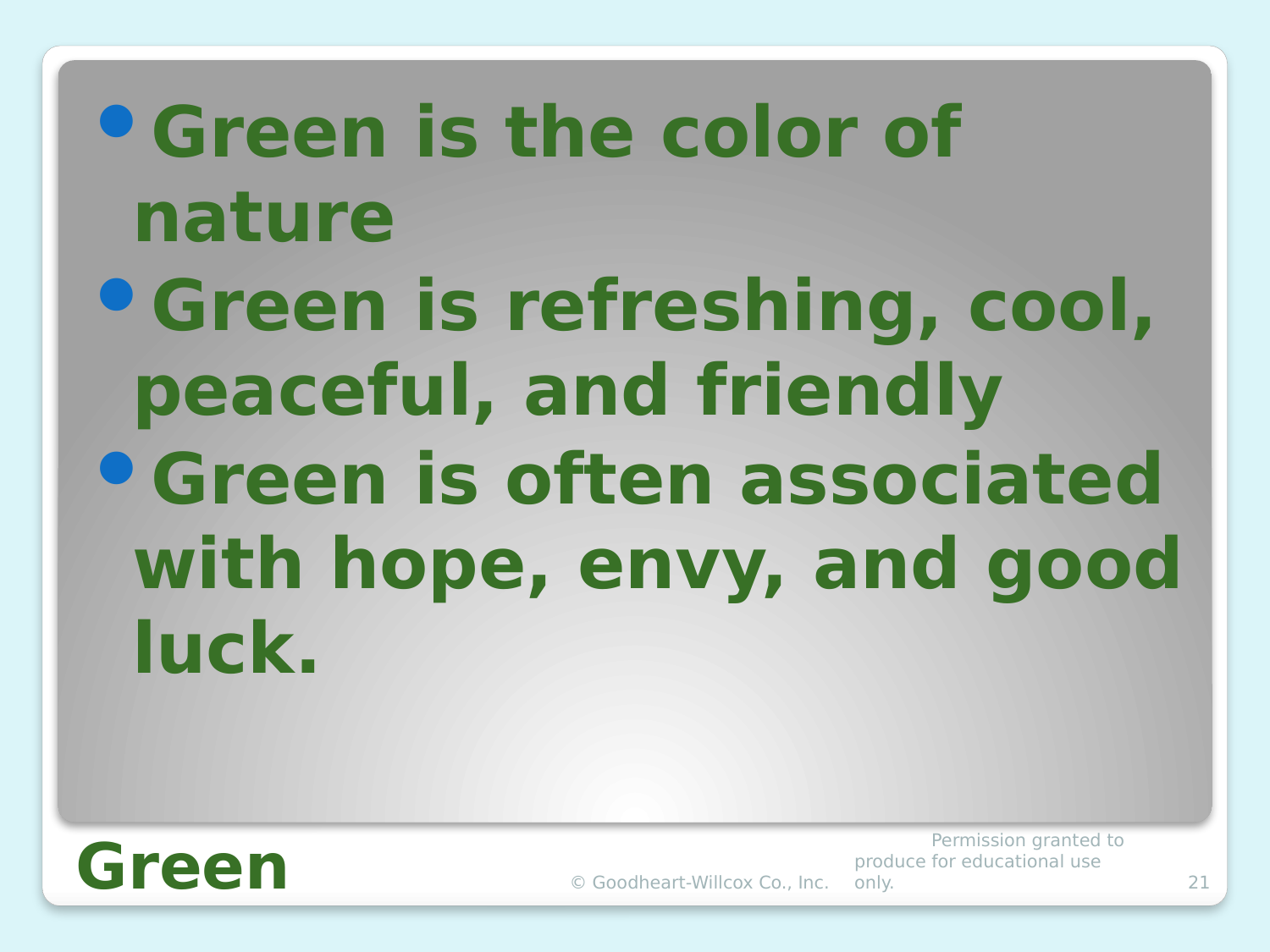

Green is the color of nature
Green is refreshing, cool, peaceful, and friendly
Green is often associated with hope, envy, and good luck.
# Green

© Goodheart-Willcox Co., Inc.

              Permission granted to produce for educational use only.
21